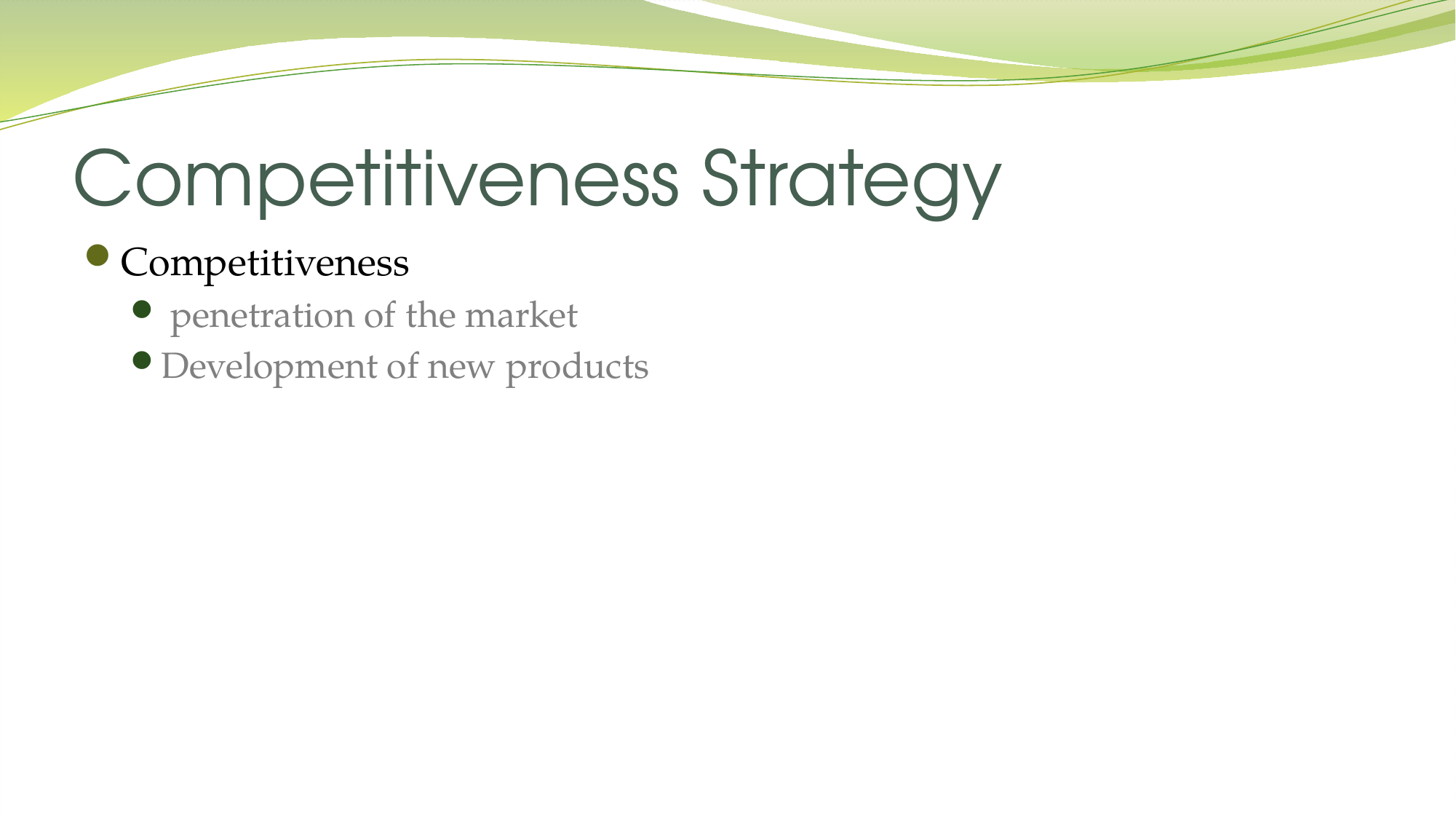

# Competitiveness Strategy
Competitiveness
 penetration of the market
Development of new products